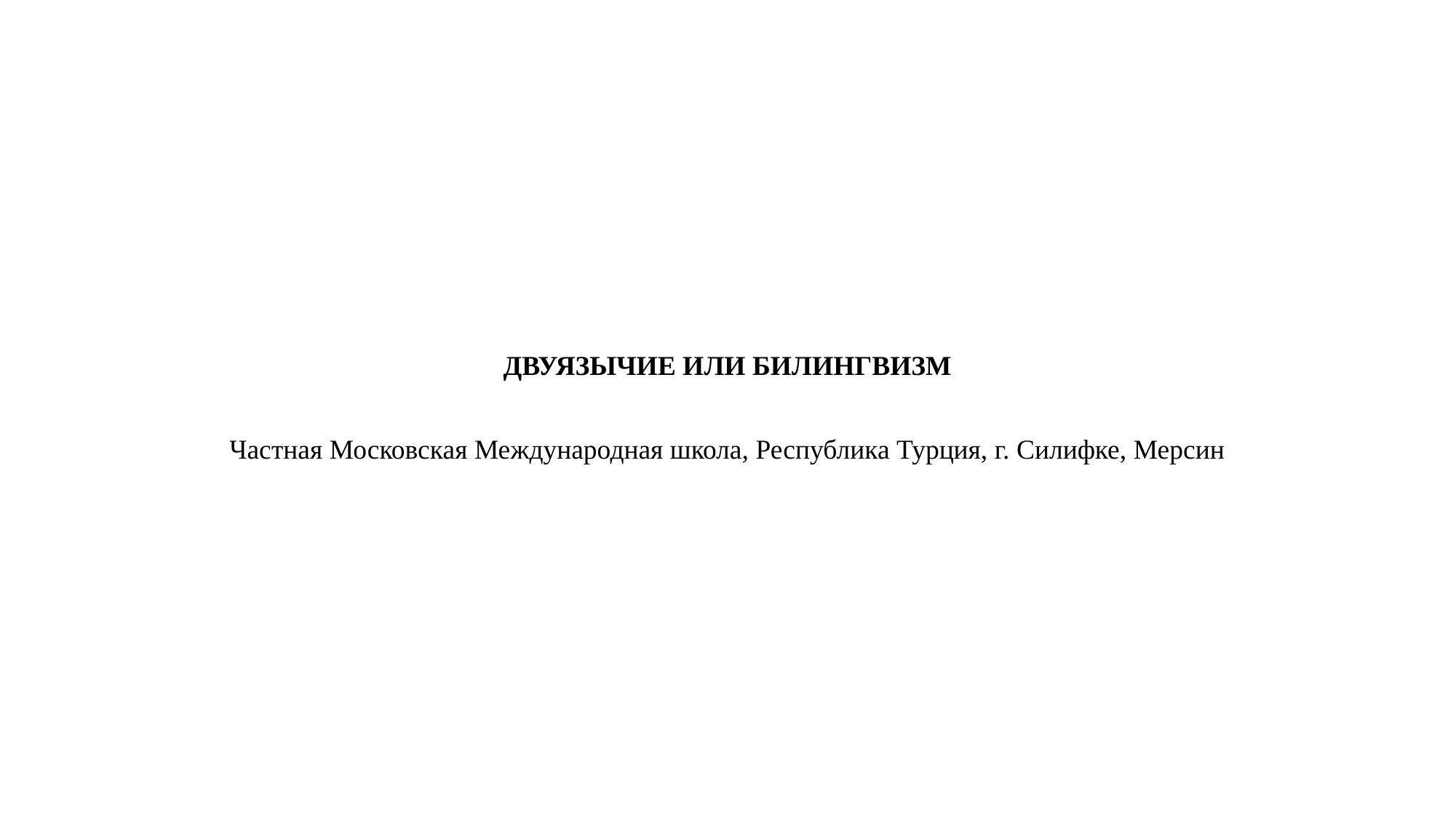

# ДВУЯЗЫЧИЕ ИЛИ БИЛИНГВИЗМ
Частная Московская Международная школа, Республика Турция, г. Силифке, Мерсин